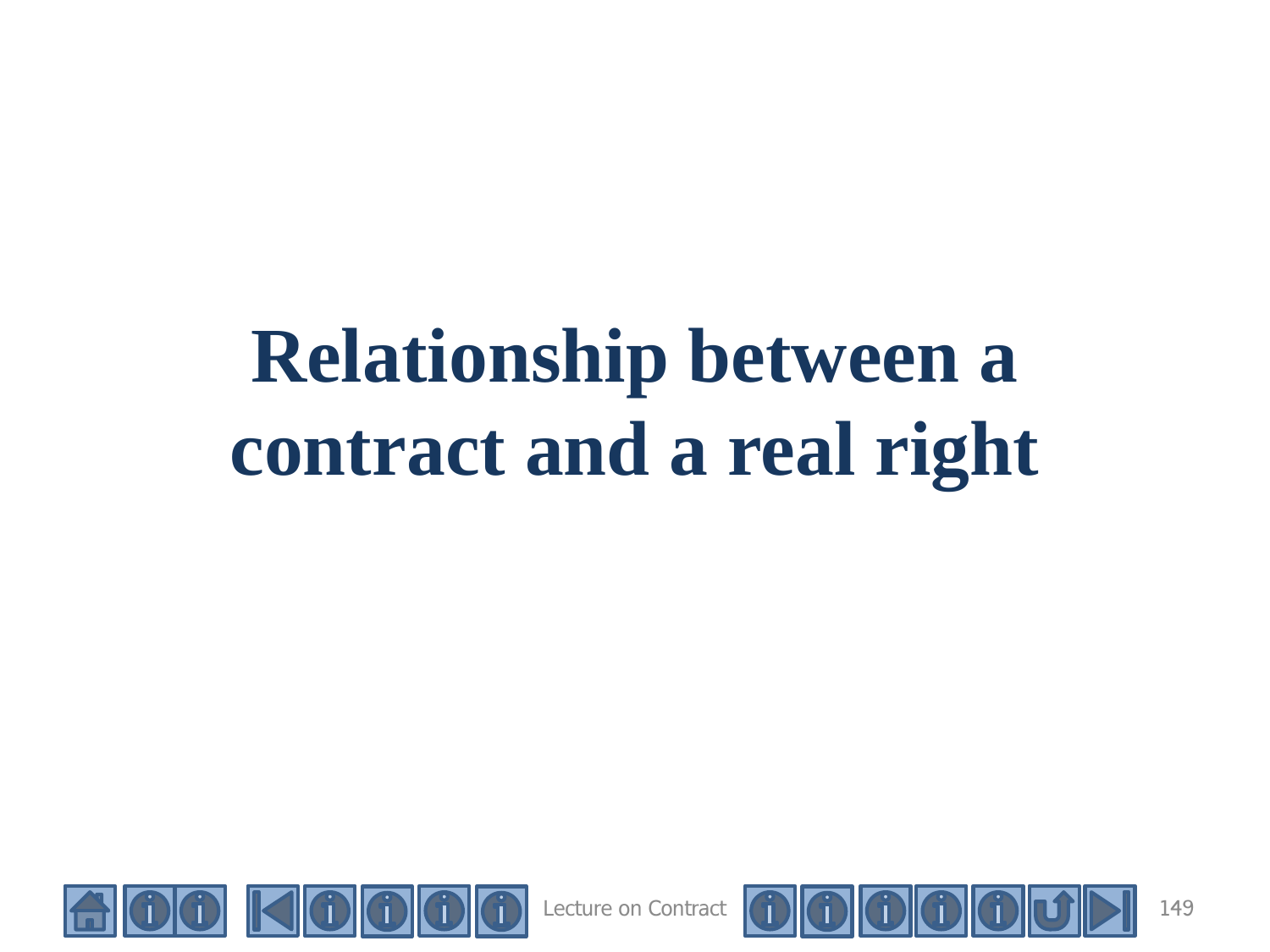

# Relationship between a contract and a real right
Lecture on Contract
149